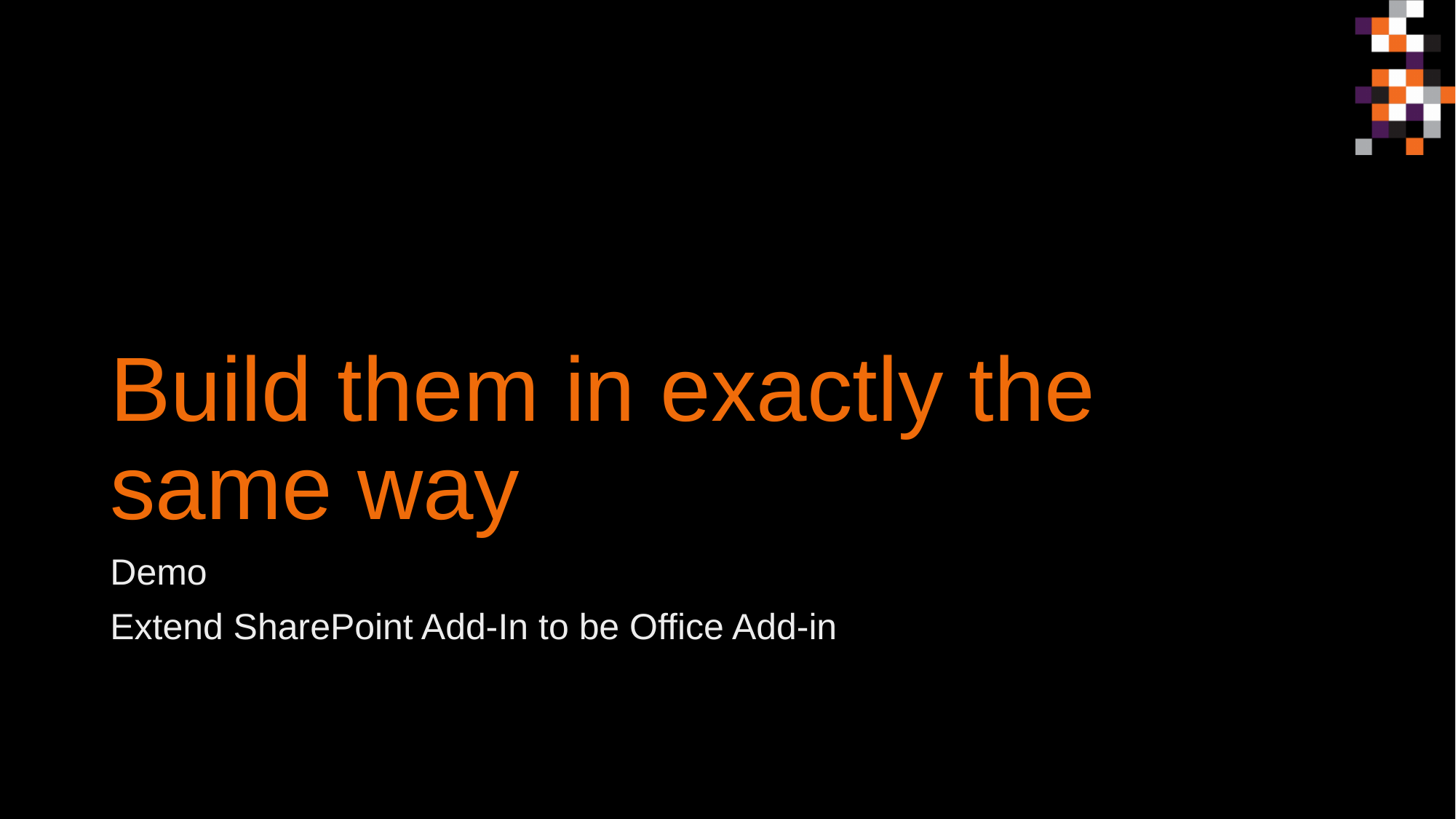

# Build them in exactly the same way
Demo
Extend SharePoint Add-In to be Office Add-in